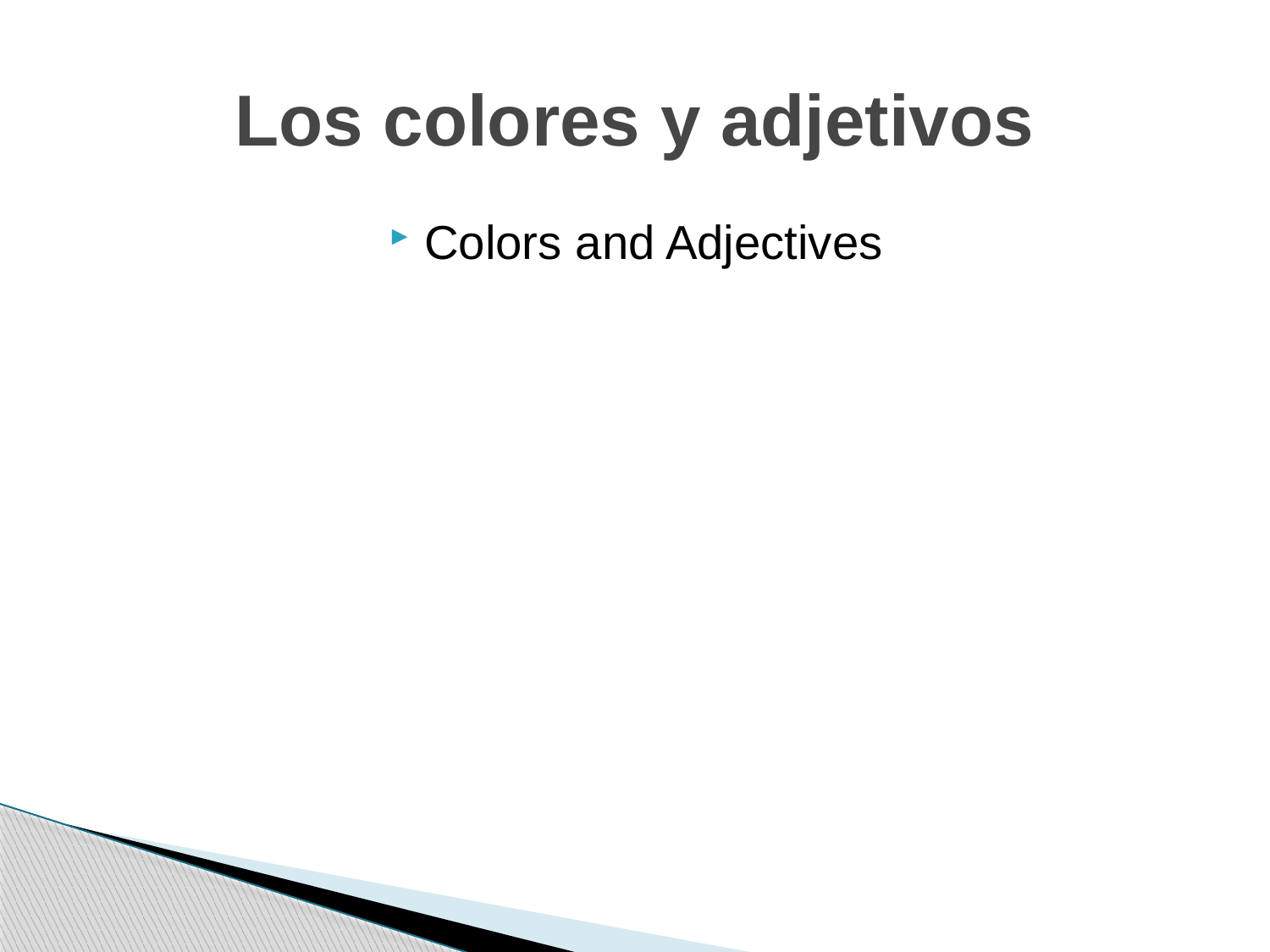

# Los colores y adjetivos
Colors and Adjectives